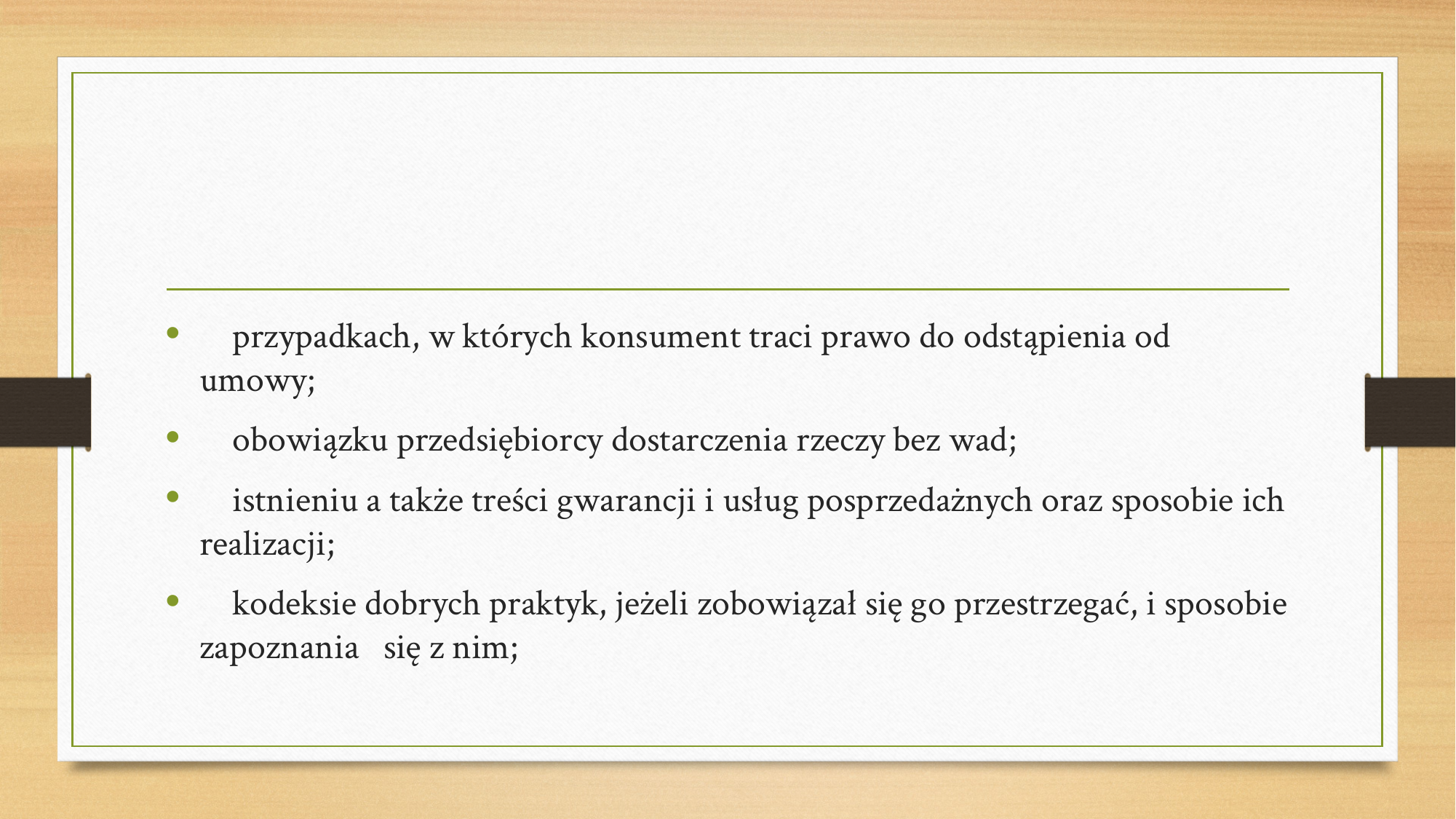

#
    przypadkach, w których konsument traci prawo do odstąpienia od umowy;
    obowiązku przedsiębiorcy dostarczenia rzeczy bez wad;
    istnieniu a także treści gwarancji i usług posprzedażnych oraz sposobie ich realizacji;
    kodeksie dobrych praktyk, jeżeli zobowiązał się go przestrzegać, i sposobie zapoznania   się z nim;